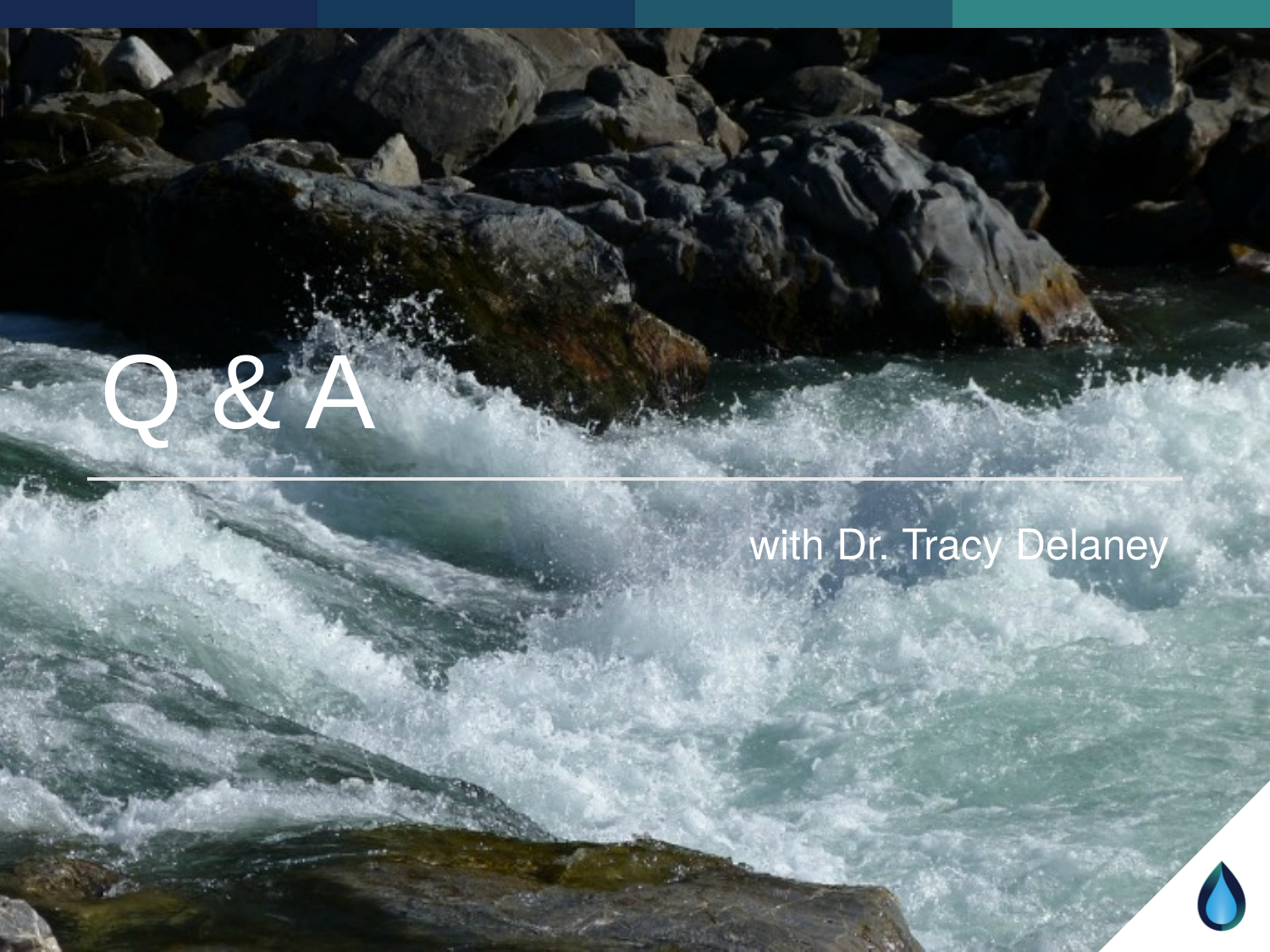

# Q & A
with Dr. Tracy Delaney